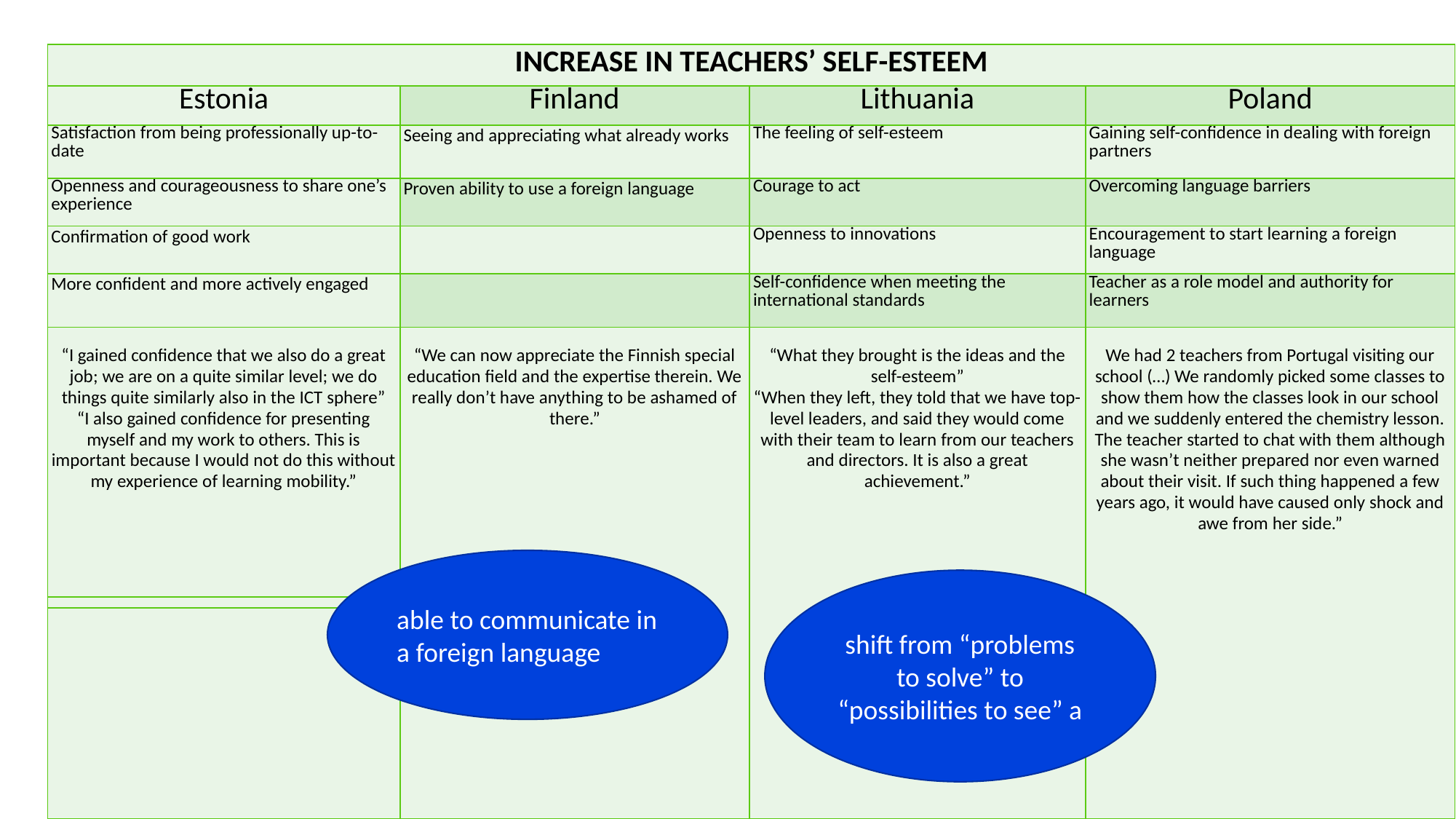

| INCREASE IN TEACHERS’ SELF-ESTEEM |  |  |  |
| --- | --- | --- | --- |
| Estonia | Finland | Lithuania | Poland |
| Satisfaction from being professionally up-to-date | Seeing and appreciating what already works | The feeling of self-esteem | Gaining self-confidence in dealing with foreign partners |
| Openness and courageousness to share one’s experience | Proven ability to use a foreign language | Courage to act | Overcoming language barriers |
| Confirmation of good work |  | Openness to innovations | Encouragement to start learning a foreign language |
| More confident and more actively engaged |  | Self-confidence when meeting the international standards | Teacher as a role model and authority for learners |
| “I gained confidence that we also do a great job; we are on a quite similar level; we do things quite similarly also in the ICT sphere” “I also gained confidence for presenting myself and my work to others. This is important because I would not do this without my experience of learning mobility.” | “We can now appreciate the Finnish special education field and the expertise therein. We really don’t have anything to be ashamed of there.” | “What they brought is the ideas and the self-esteem” “When they left, they told that we have top-level leaders, and said they would come with their team to learn from our teachers and directors. It is also a great achievement.” | We had 2 teachers from Portugal visiting our school (…) We randomly picked some classes to show them how the classes look in our school and we suddenly entered the chemistry lesson. The teacher started to chat with them although she wasn’t neither prepared nor even warned about their visit. If such thing happened a few years ago, it would have caused only shock and awe from her side.” |
|  |  |  |  |
|  |  |  |  |
able to communicate in a foreign language
shift from “problems to solve” to “possibilities to see” a